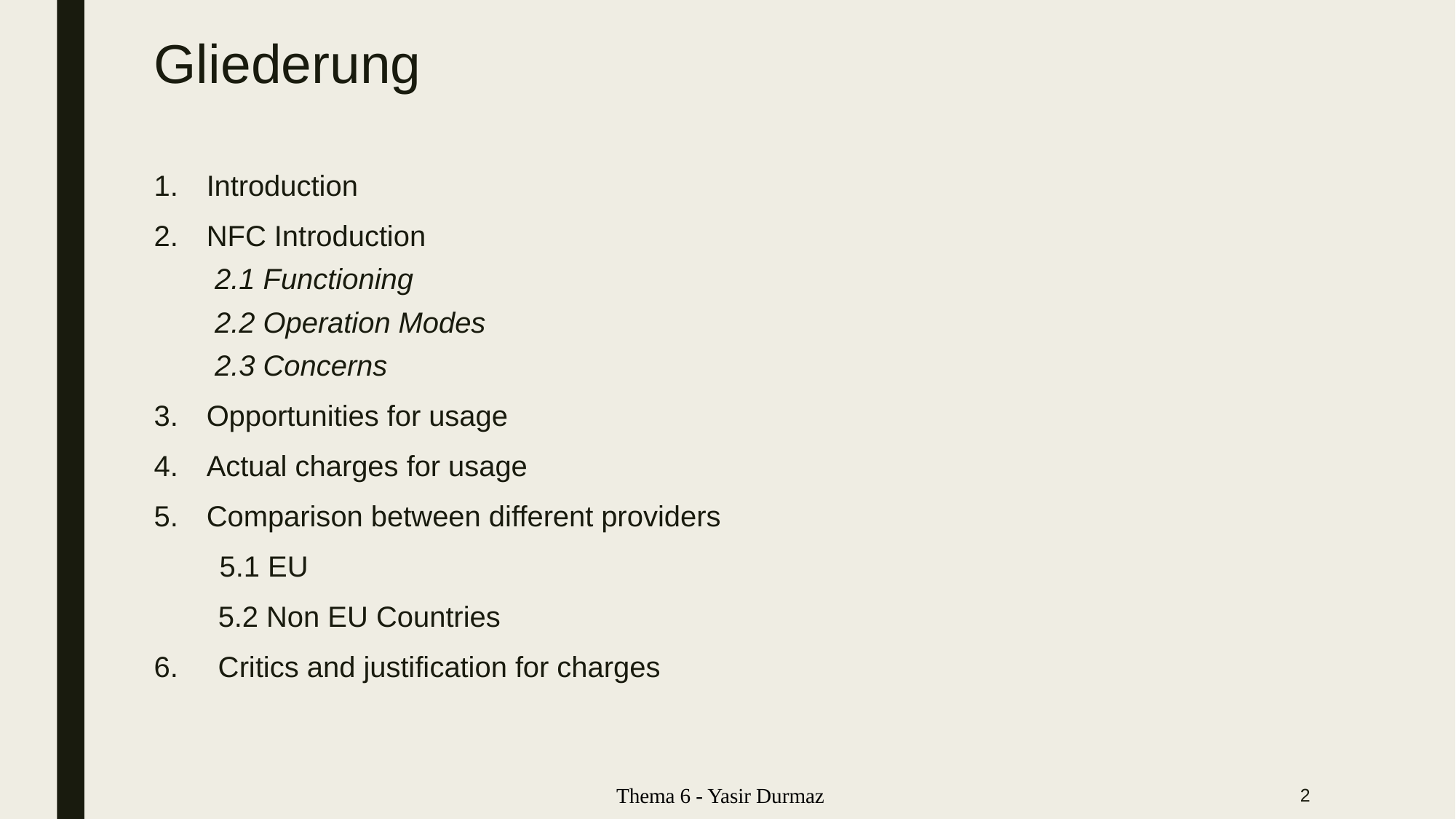

# Gliederung
Introduction
NFC Introduction
2.1 Functioning
2.2 Operation Modes
2.3 Concerns
Opportunities for usage
Actual charges for usage
Comparison between different providers
          5.1 EU
        5.2 Non EU Countries
6.     Critics and justification for charges

Thema 6 - Yasir Durmaz
2